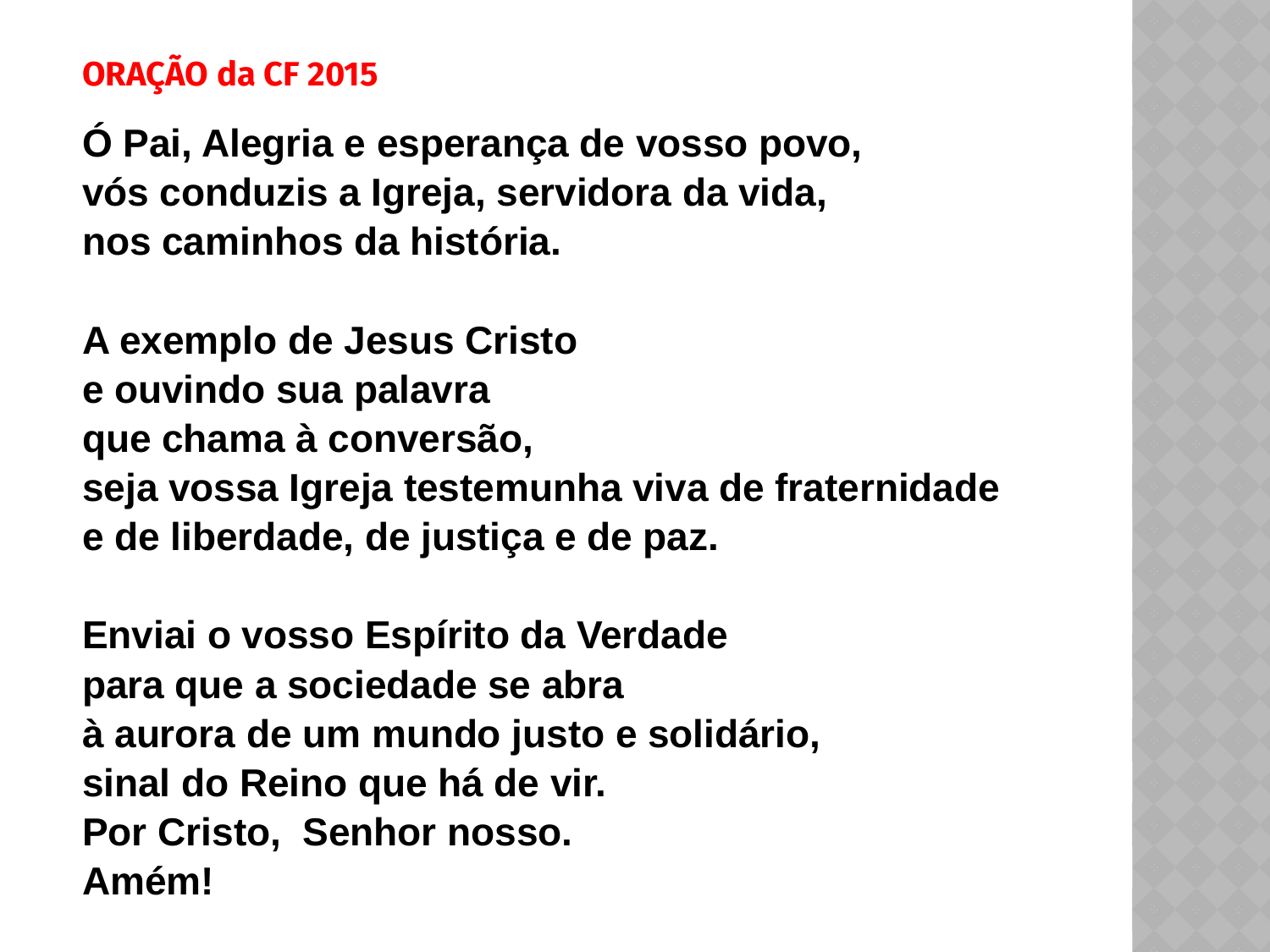

ORAÇÃO da CF 2015

Ó Pai, Alegria e esperança de vosso povo,
vós conduzis a Igreja, servidora da vida,
nos caminhos da história.

A exemplo de Jesus Cristo
e ouvindo sua palavra
que chama à conversão,
seja vossa Igreja testemunha viva de fraternidade
e de liberdade, de justiça e de paz.

Enviai o vosso Espírito da Verdade
para que a sociedade se abra
à aurora de um mundo justo e solidário,
sinal do Reino que há de vir.
Por Cristo,  Senhor nosso.
Amém!